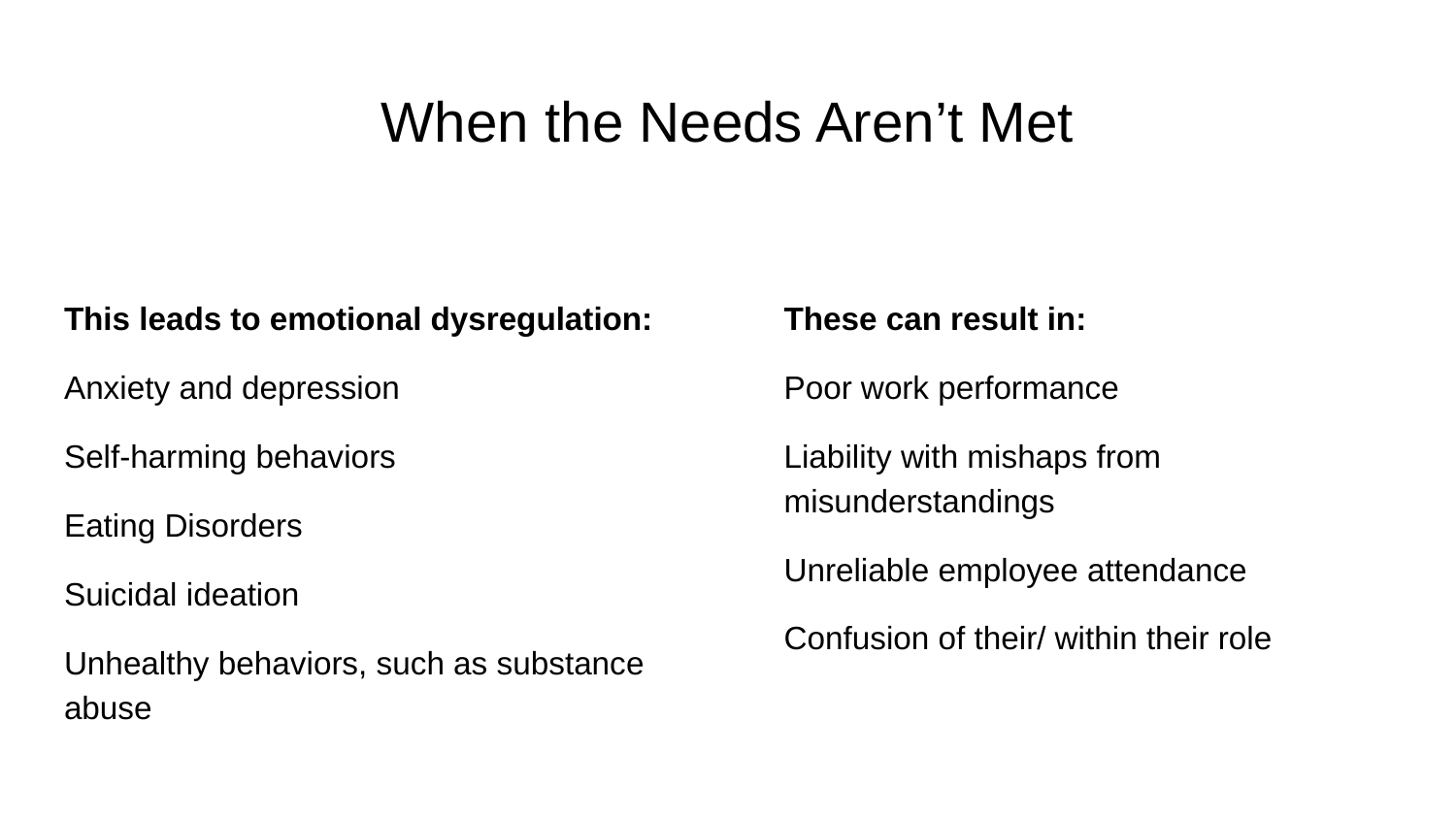

# When the Needs Aren’t Met
This leads to emotional dysregulation:
Anxiety and depression
Self-harming behaviors
Eating Disorders
Suicidal ideation
Unhealthy behaviors, such as substance abuse

These can result in:
Poor work performance
Liability with mishaps from misunderstandings
Unreliable employee attendance
Confusion of their/ within their role